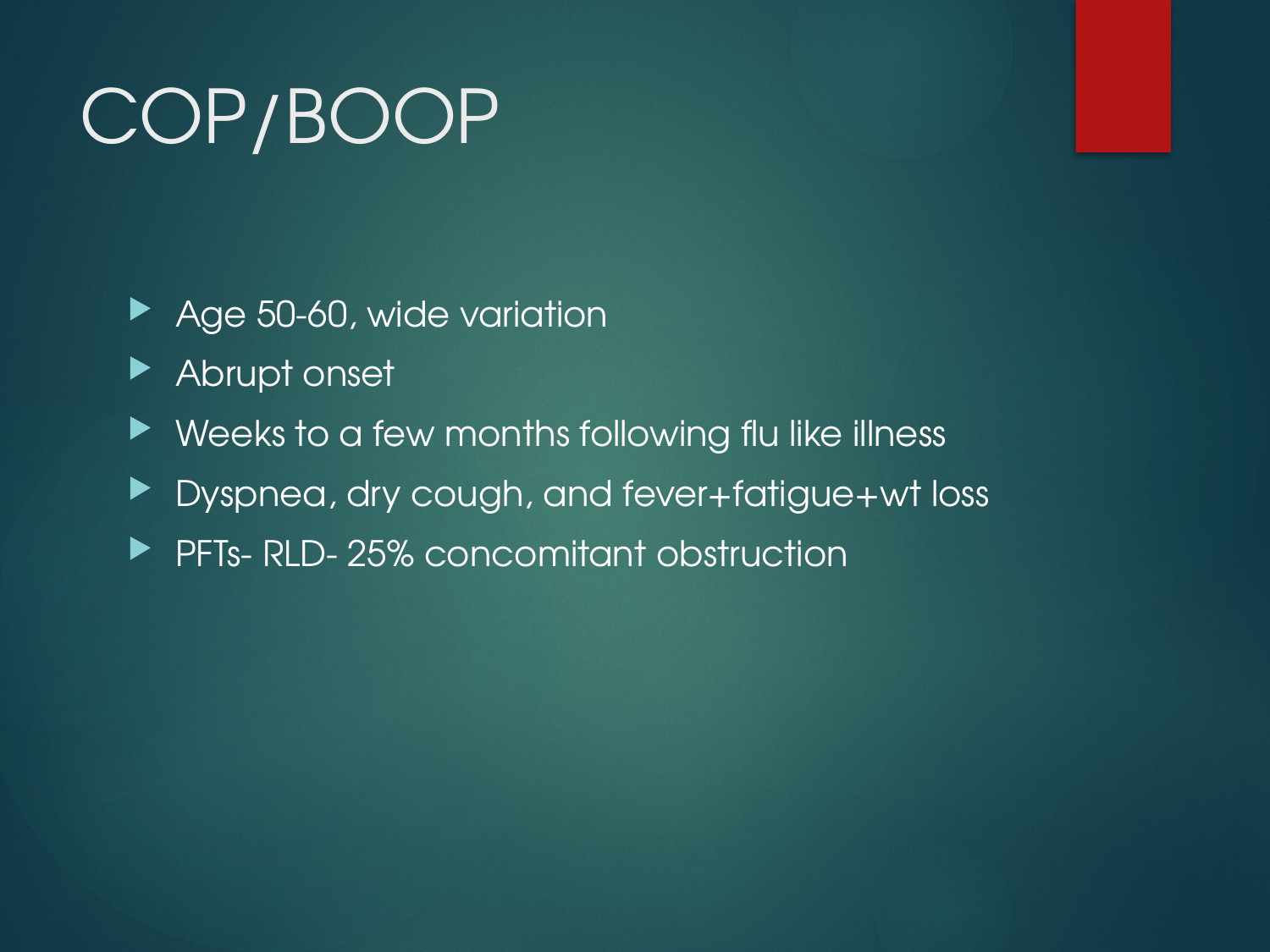

# COP/BOOP
Age 50-60, wide variation
Abrupt onset
Weeks to a few months following flu like illness
Dyspnea, dry cough, and fever+fatigue+wt loss
PFTs- RLD- 25% concomitant obstruction